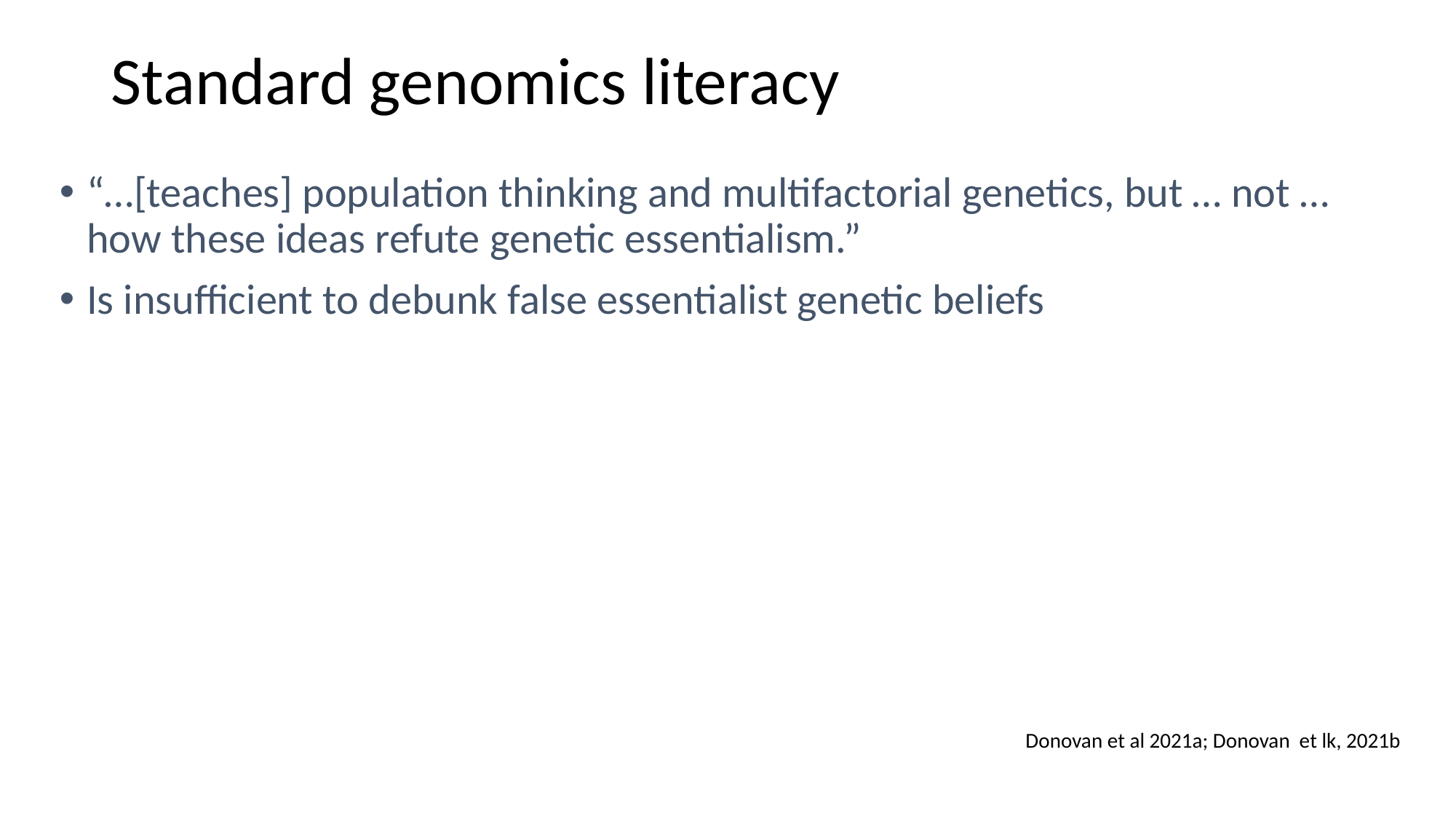

# Standard genomics literacy
“…[teaches] population thinking and multifactorial genetics, but … not … how these ideas refute genetic essentialism.”
Is insufficient to debunk false essentialist genetic beliefs

Donovan et al 2021a; Donovan  et lk, 2021b